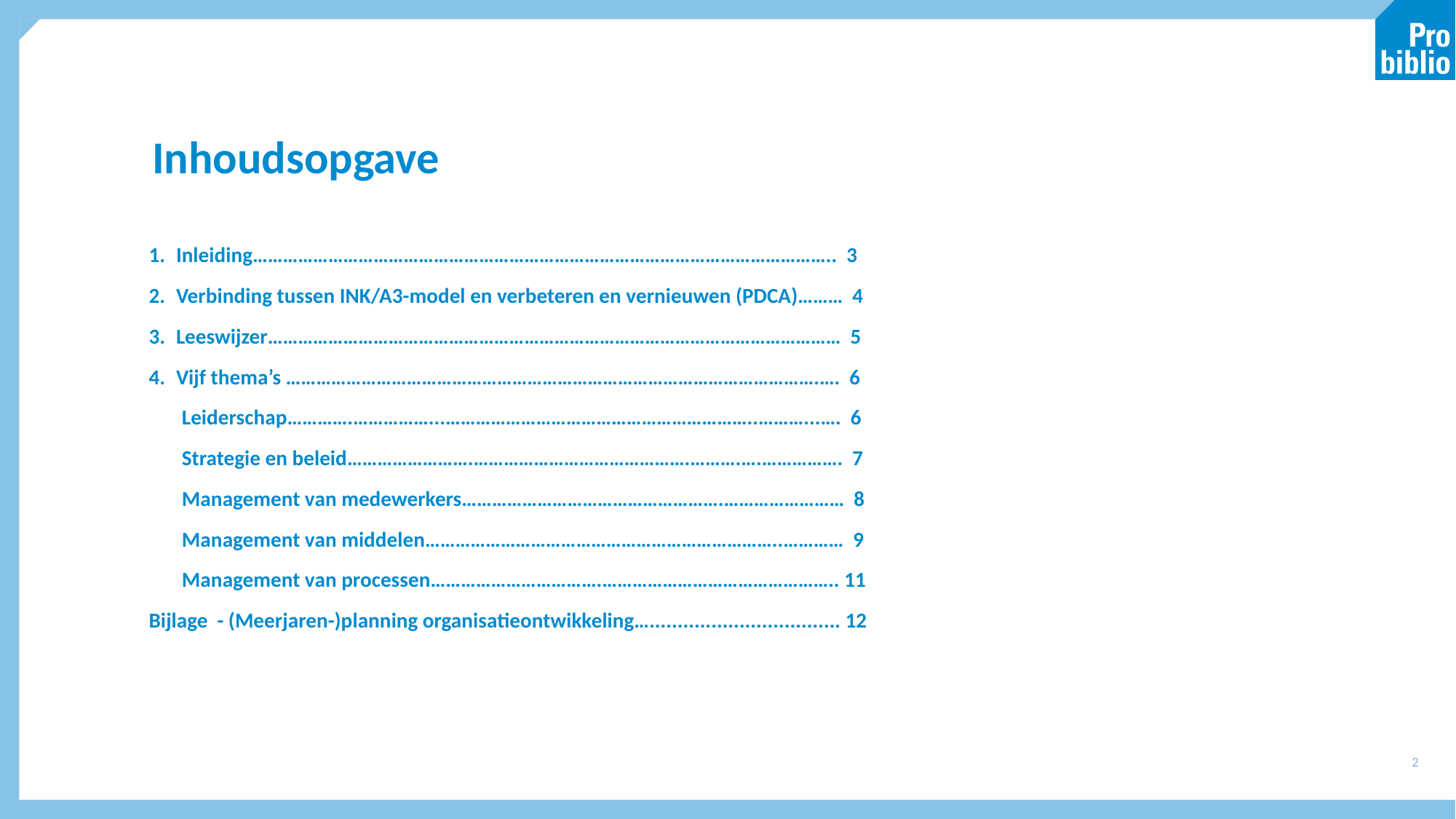

# Inhoudsopgave

Inleiding……………………………………………………………………………………………………..  3
Verbinding tussen INK/A3-model en verbeteren en vernieuwen (PDCA)………  4
Leeswijzer……………………………………………………………………………………………………  5
Vijf thema’s …………………………………………………………………………………………….….  6
       Leiderschap………….……………...……………………………………………………..………...….  6
       Strategie en beleid…………………….…………………………………….……….….…………….  7
       Management van medewerkers…………………………………………….……………………  8
       Management van middelen……………………………………………………………..…………  9
       Management van processen…………………………….……………………………………….. 11
Bijlage  - (Meerjaren-)planning organisatieontwikkeling….................................. 12
2